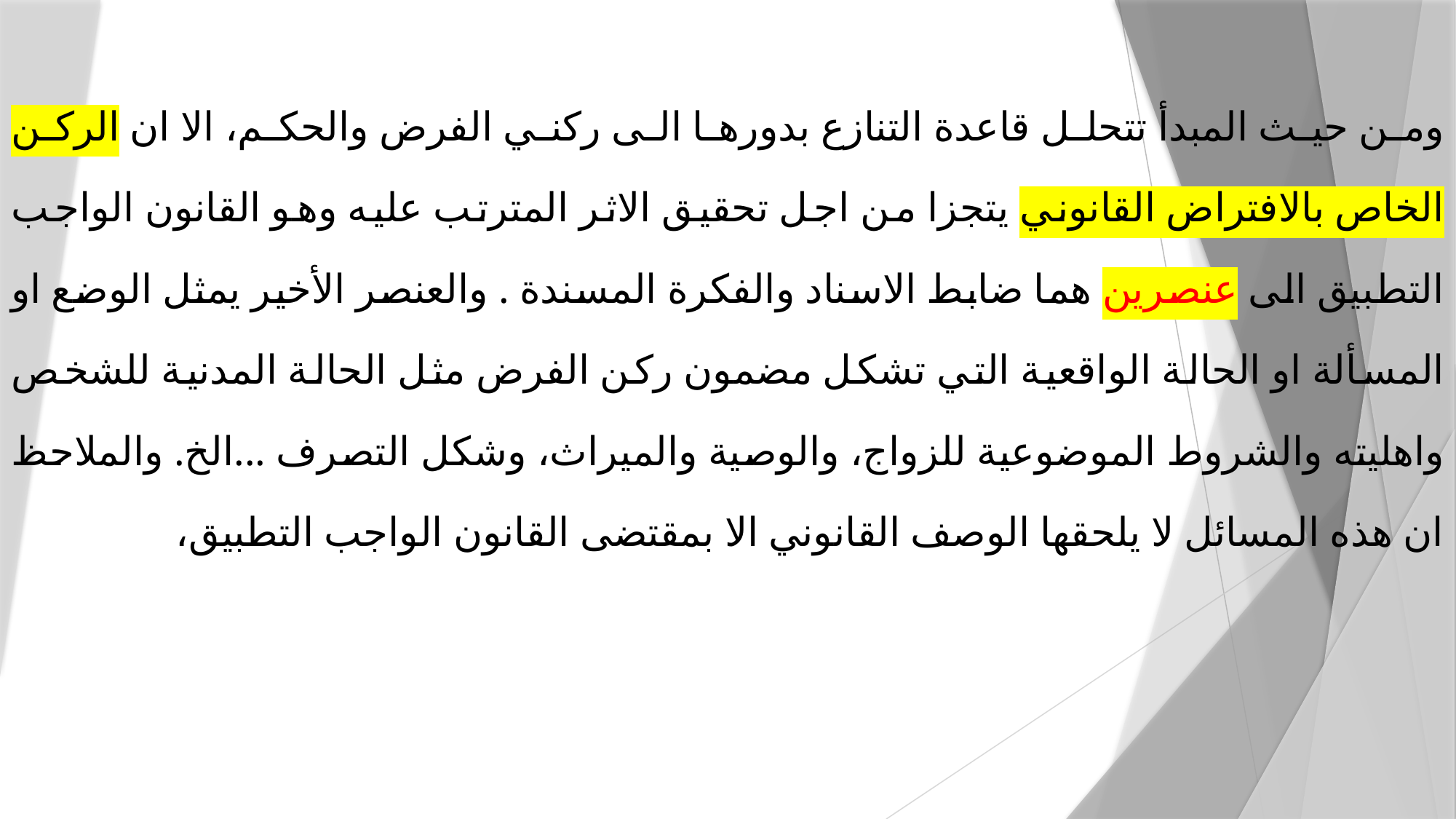

ومن حيث المبدأ تتحلل قاعدة التنازع بدورها الى ركني الفرض والحكم، الا ان الركن الخاص بالافتراض القانوني يتجزا من اجل تحقيق الاثر المترتب عليه وهو القانون الواجب التطبيق الى عنصرين هما ضابط الاسناد والفكرة المسندة . والعنصر الأخير يمثل الوضع او المسألة او الحالة الواقعية التي تشكل مضمون ركن الفرض مثل الحالة المدنية للشخص واهليته والشروط الموضوعية للزواج، والوصية والميراث، وشكل التصرف ...الخ. والملاحظ ان هذه المسائل لا يلحقها الوصف القانوني الا بمقتضى القانون الواجب التطبيق،